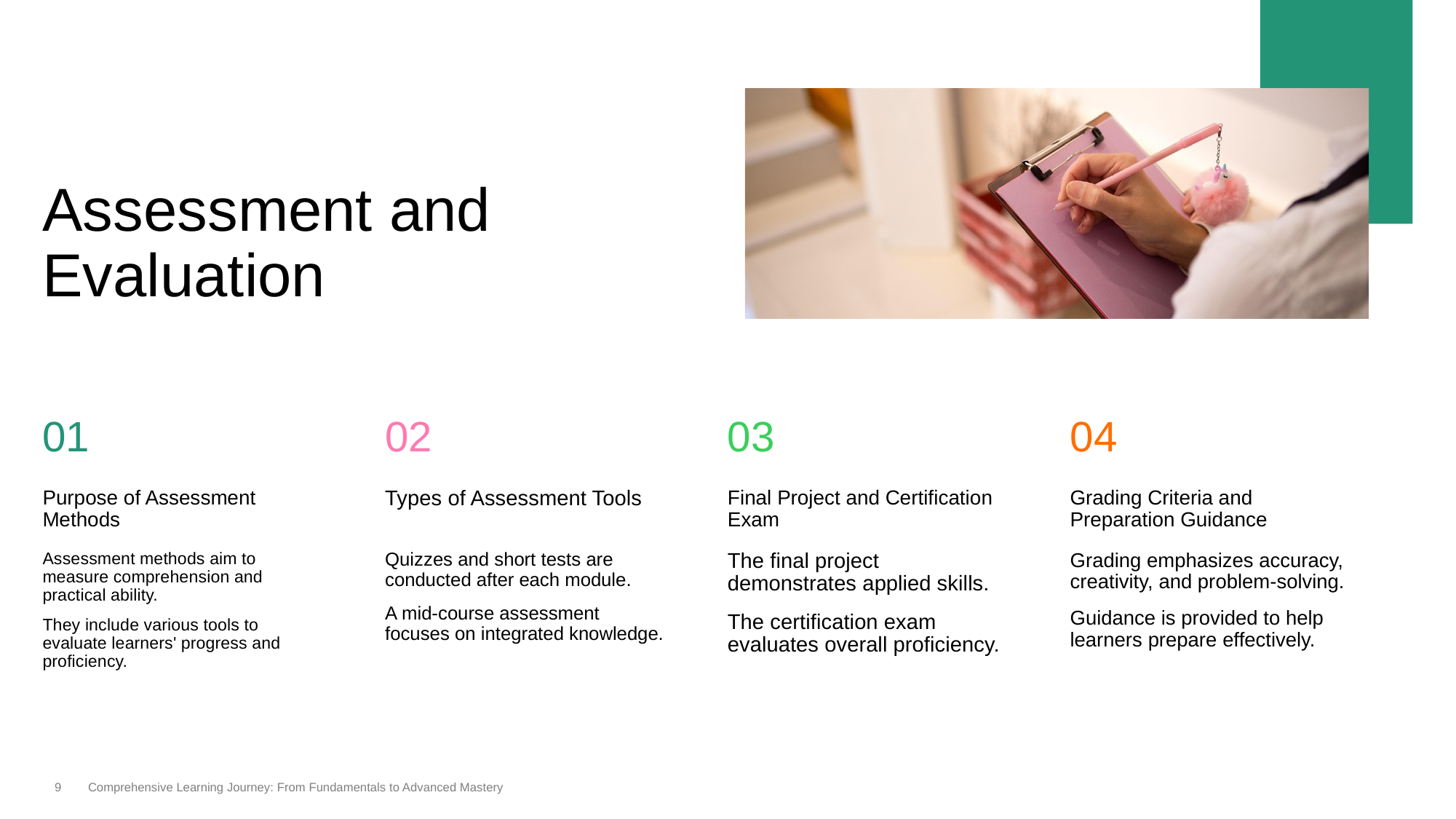

Assessment and Evaluation
01
02
03
04
Purpose of Assessment Methods
Types of Assessment Tools
Final Project and Certification Exam
Grading Criteria and Preparation Guidance
Assessment methods aim to measure comprehension and practical ability.
They include various tools to evaluate learners' progress and proficiency.
Quizzes and short tests are conducted after each module.
A mid-course assessment focuses on integrated knowledge.
The final project demonstrates applied skills.
The certification exam evaluates overall proficiency.
Grading emphasizes accuracy, creativity, and problem-solving.
Guidance is provided to help learners prepare effectively.
9
Comprehensive Learning Journey: From Fundamentals to Advanced Mastery